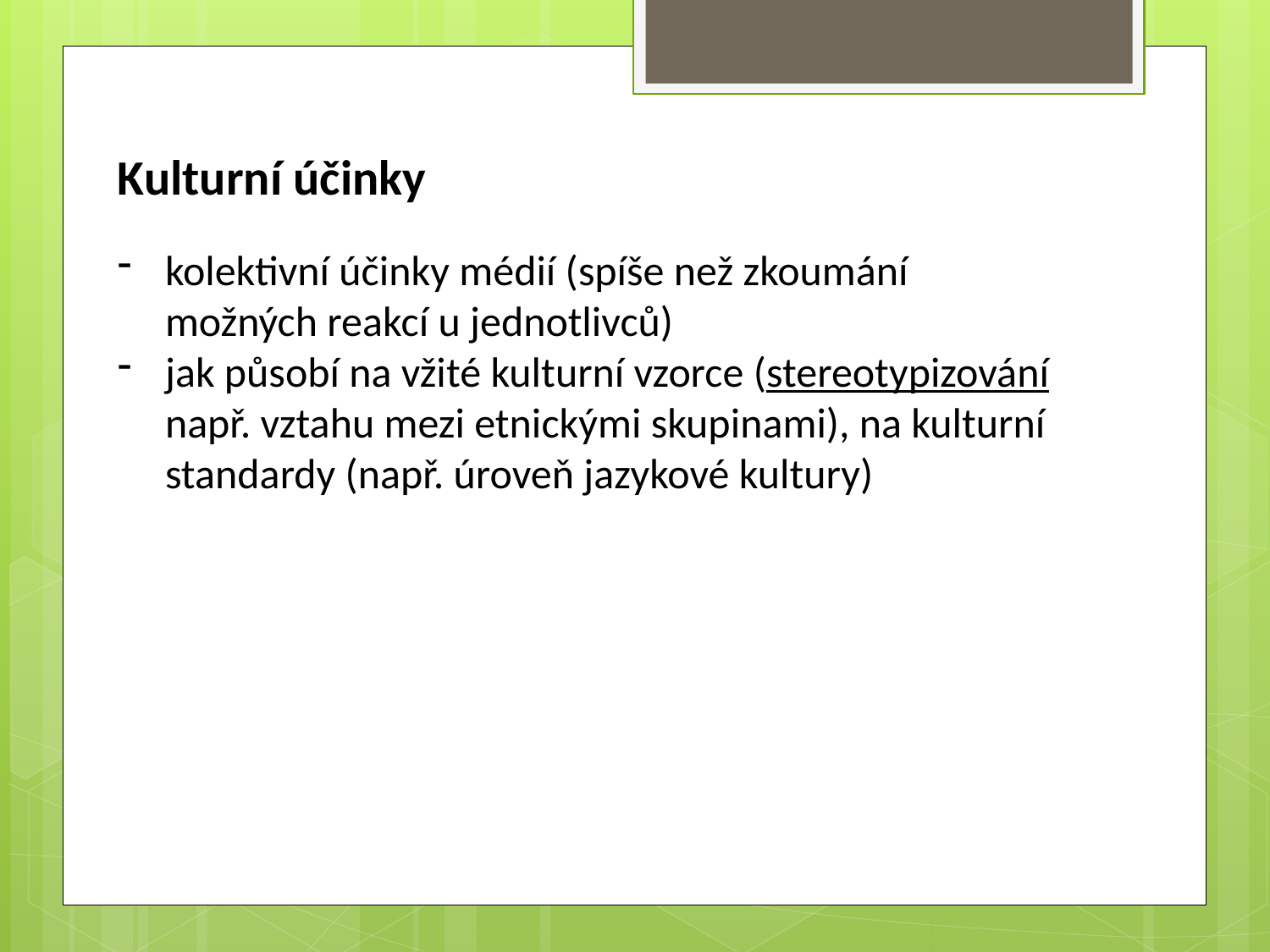

Kulturní účinky

kolektivní účinky médií (spíše než zkoumání možných reakcí u jednotlivců)
jak působí na vžité kulturní vzorce (stereotypizování např. vztahu mezi etnickými skupinami), na kulturní standardy (např. úroveň jazykové kultury)